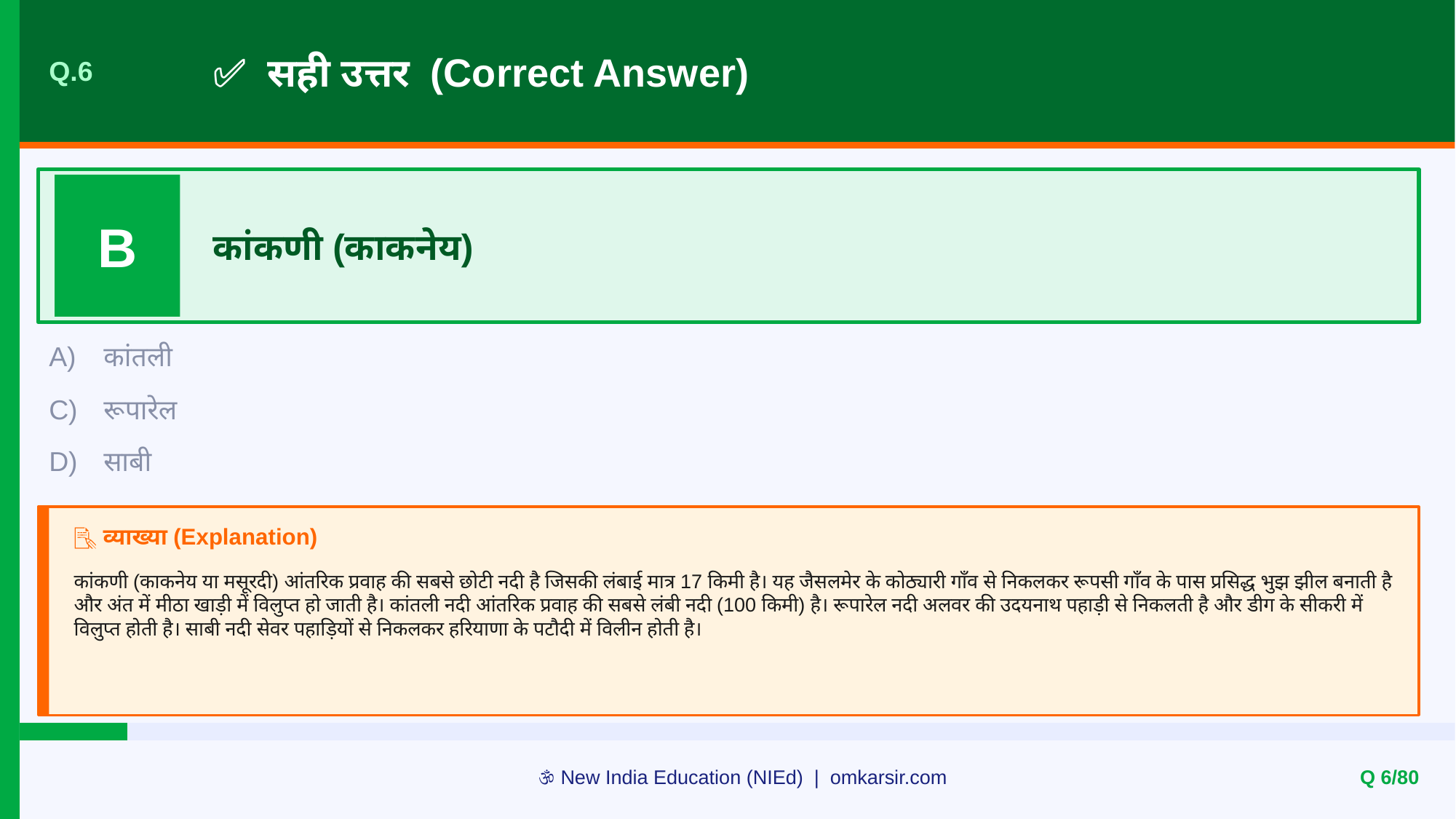

✅  सही उत्तर  (Correct Answer)
Q.6

B
कांकणी (काकनेय)
A)
कांतली
C)
रूपारेल
D)
साबी

📝 व्याख्या (Explanation)
कांकणी (काकनेय या मसूरदी) आंतरिक प्रवाह की सबसे छोटी नदी है जिसकी लंबाई मात्र 17 किमी है। यह जैसलमेर के कोठ्यारी गाँव से निकलकर रूपसी गाँव के पास प्रसिद्ध भुझ झील बनाती है और अंत में मीठा खाड़ी में विलुप्त हो जाती है। कांतली नदी आंतरिक प्रवाह की सबसे लंबी नदी (100 किमी) है। रूपारेल नदी अलवर की उदयनाथ पहाड़ी से निकलती है और डीग के सीकरी में विलुप्त होती है। साबी नदी सेवर पहाड़ियों से निकलकर हरियाणा के पटौदी में विलीन होती है।

🕉️ New India Education (NIEd)  |  omkarsir.com
Q 6/80